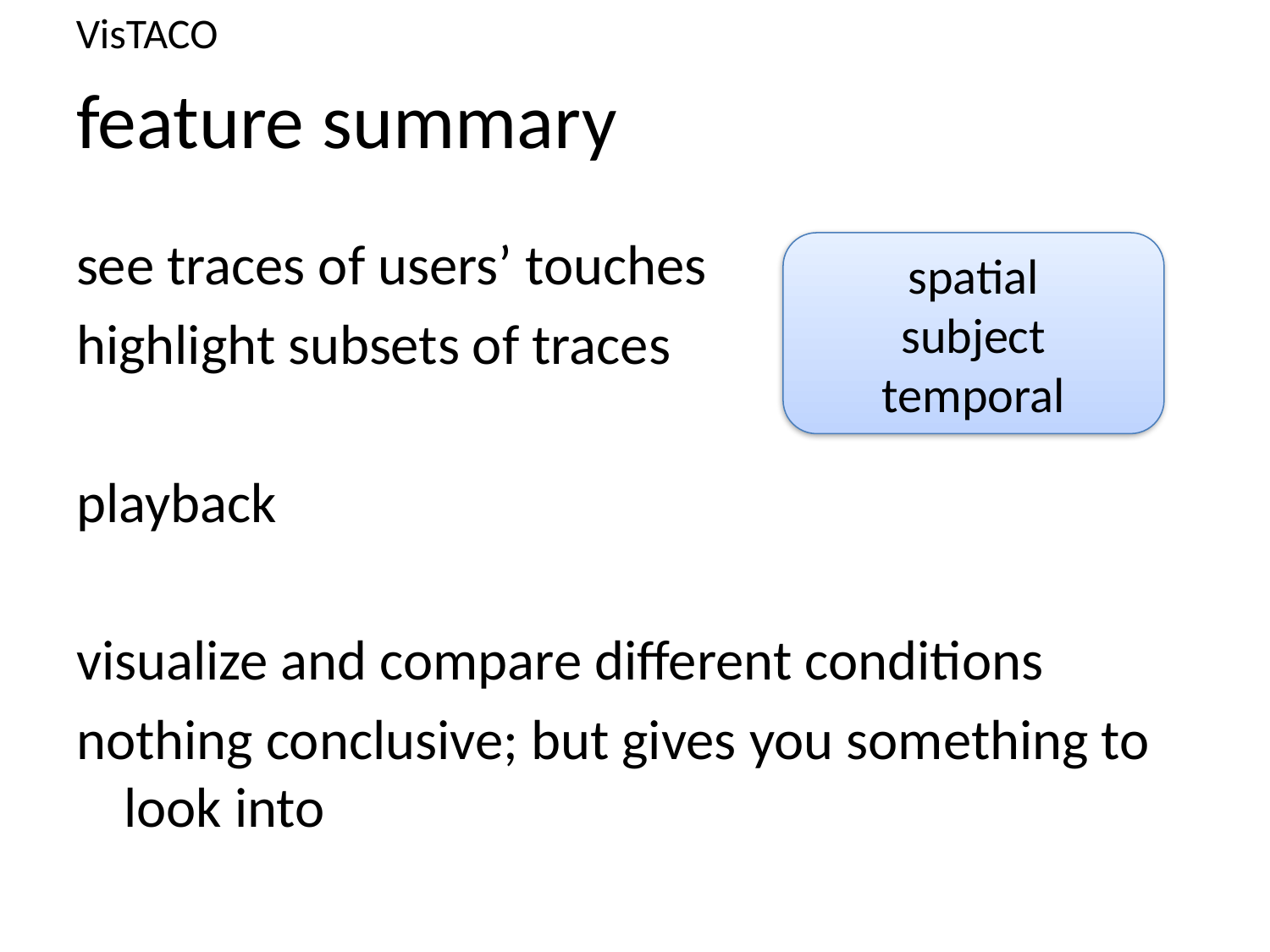

VisTACO
feature summary
see traces of users’ touches
highlight subsets of traces

playback

visualize and compare different conditions
nothing conclusive; but gives you something to look into
spatial
subject
temporal